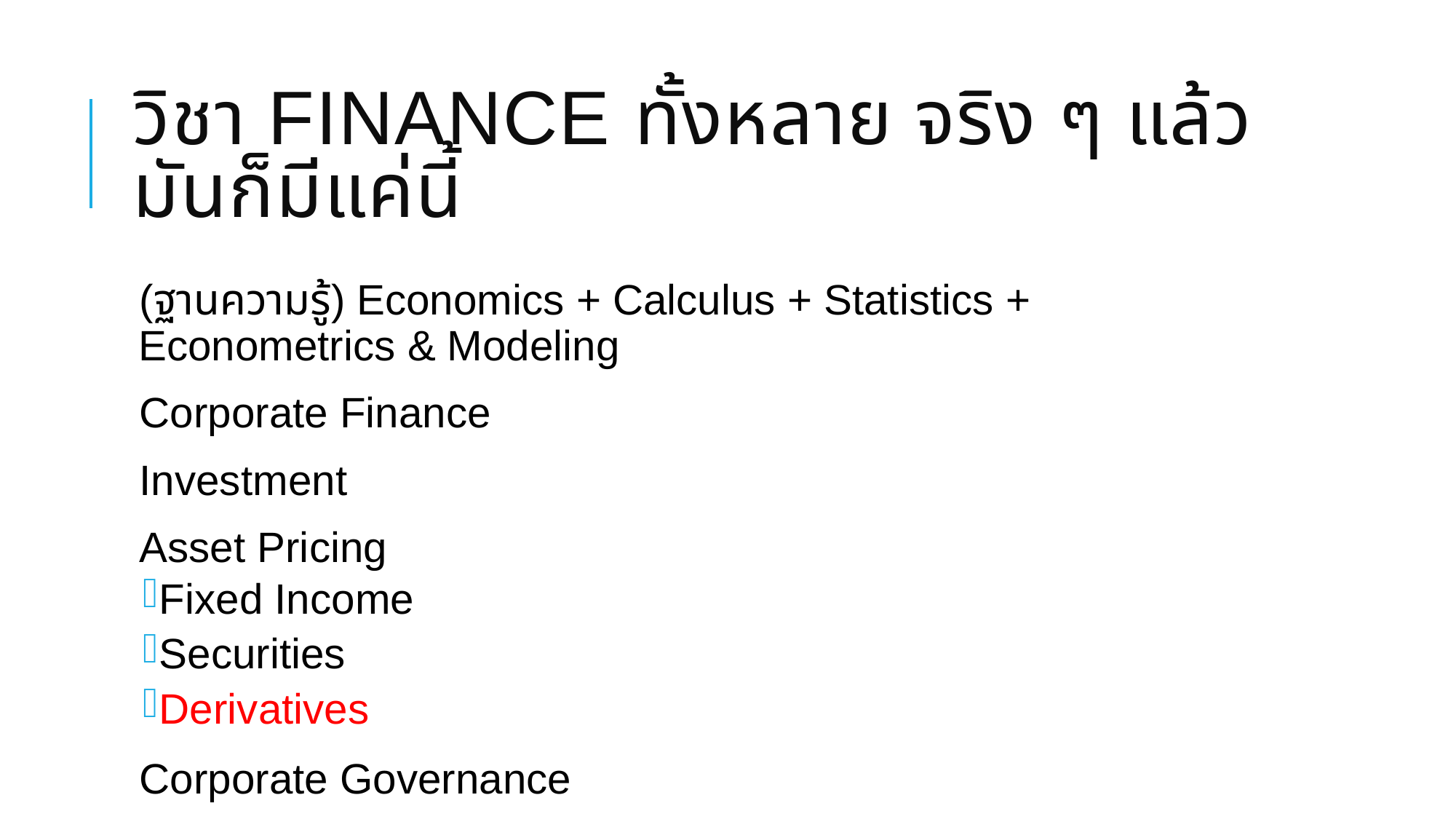

# วิชา Finance ทั้งหลาย จริง ๆ แล้วมันก็มีแค่นี้
(ฐานความรู้) Economics + Calculus + Statistics + Econometrics & Modeling
Corporate Finance
Investment
Asset Pricing
Fixed Income
Securities
Derivatives
Corporate Governance